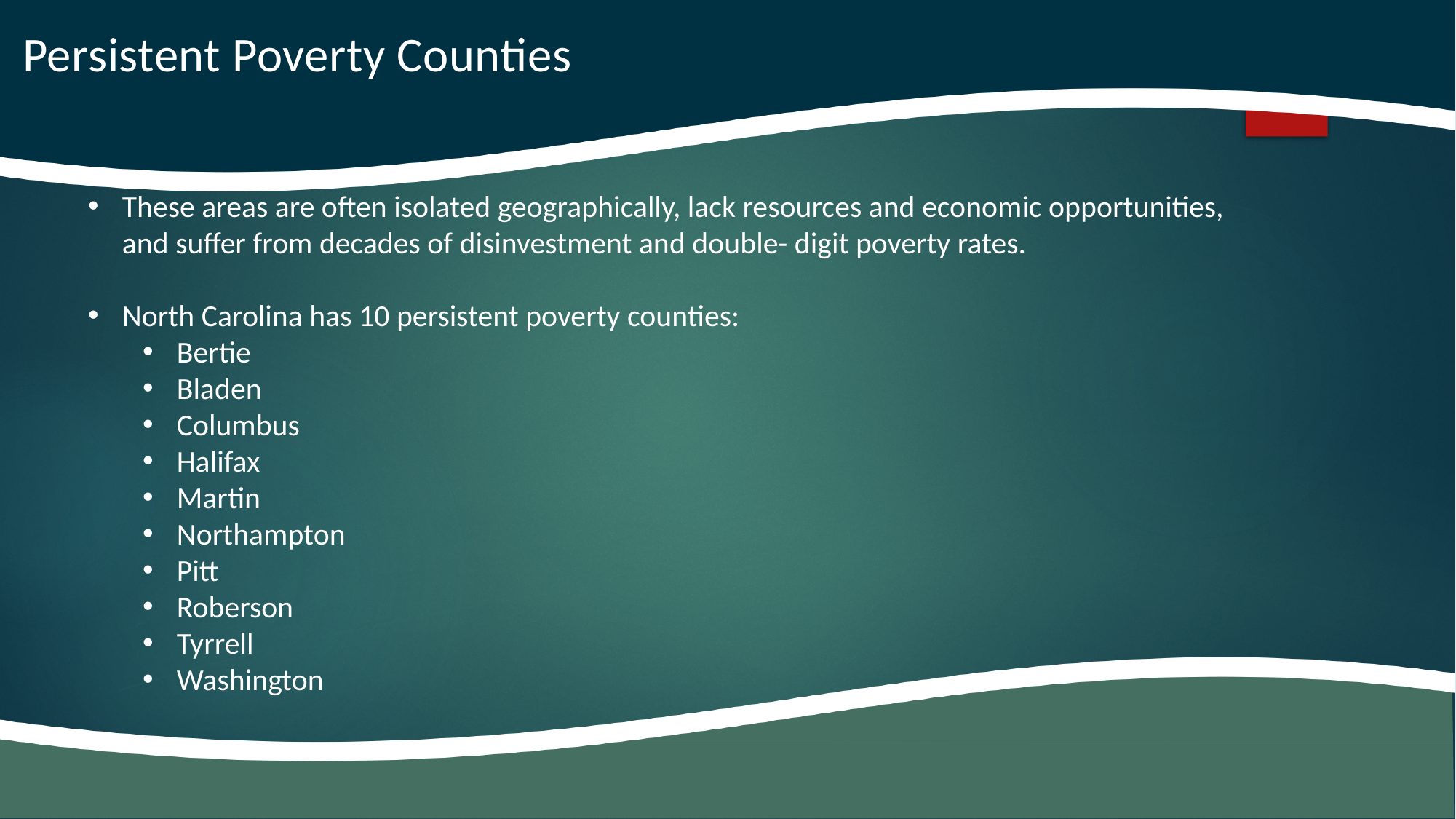

Persistent Poverty Counties

These areas are often isolated geographically, lack resources and economic opportunities, and suffer from decades of disinvestment and double- digit poverty rates.

North Carolina has 10 persistent poverty counties:
Bertie
Bladen
Columbus
Halifax
Martin
Northampton
Pitt
Roberson
Tyrrell
Washington